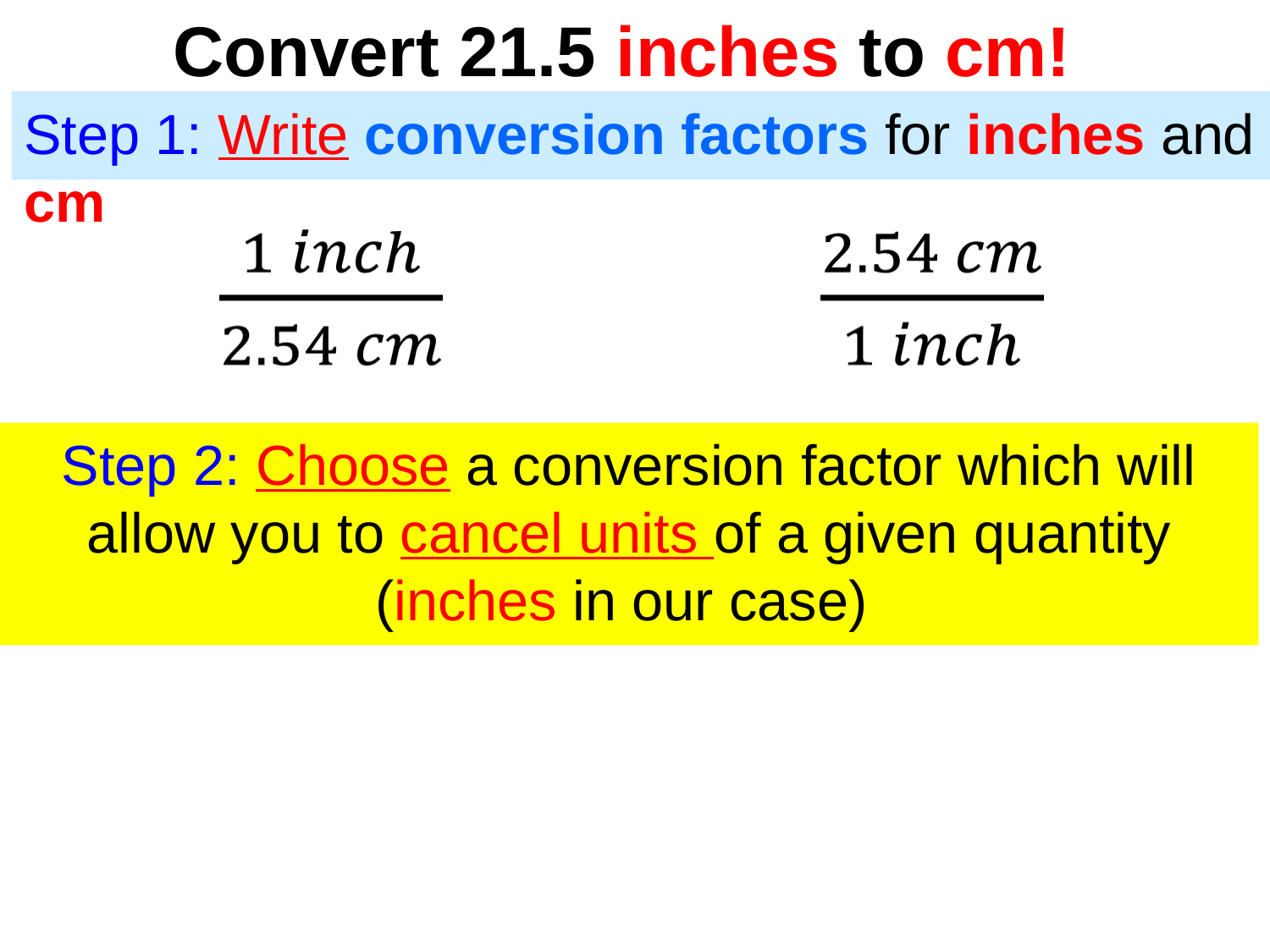

Convert 21.5 inches to cm!
Step 1: Write conversion factors for inches and cm

Step 2: Choose a conversion factor which will allow you to cancel units of a given quantity (inches in our case)